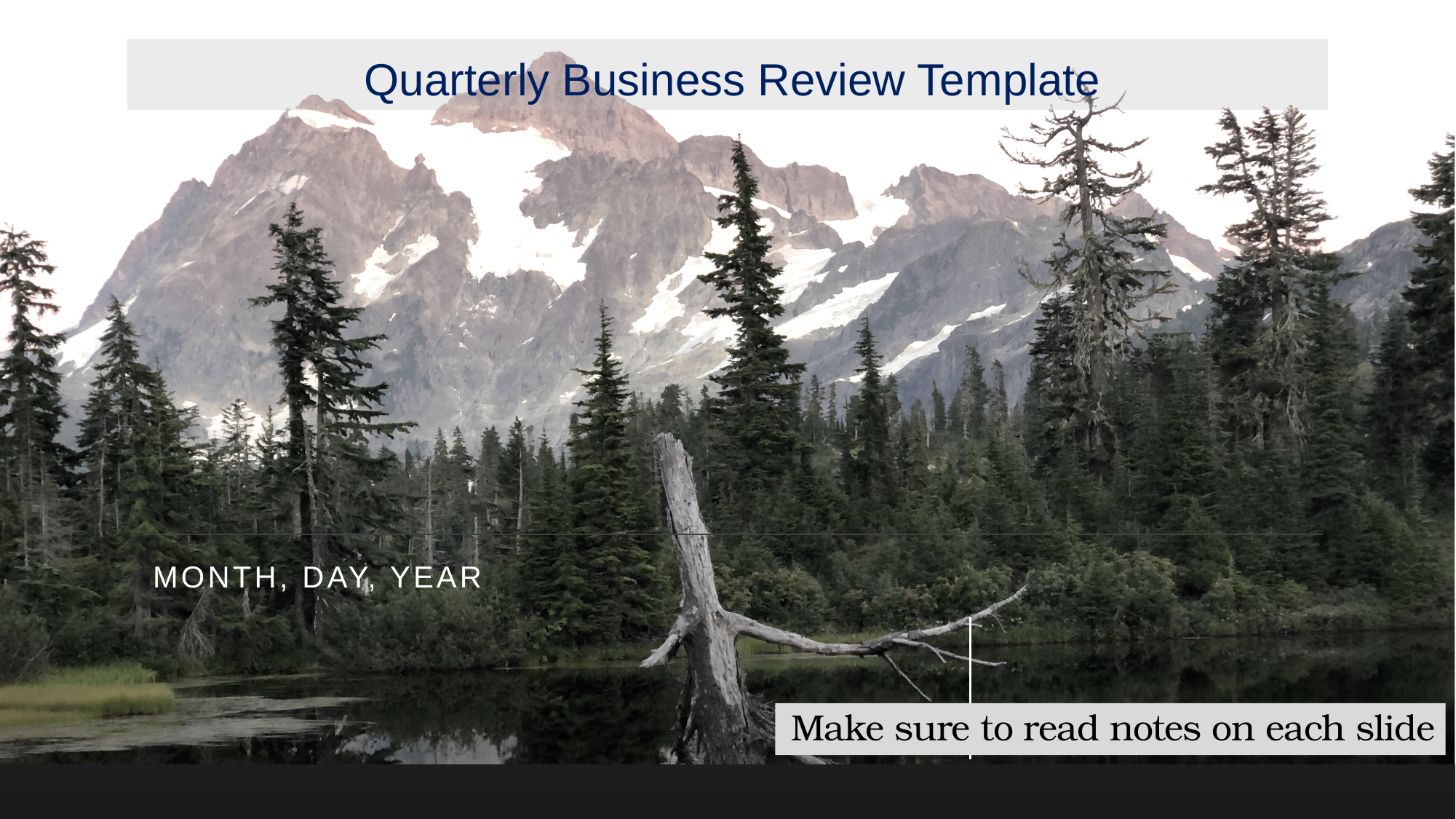

Quarterly Business Review Template
Month, Day, Year
Make sure to read notes on each slide